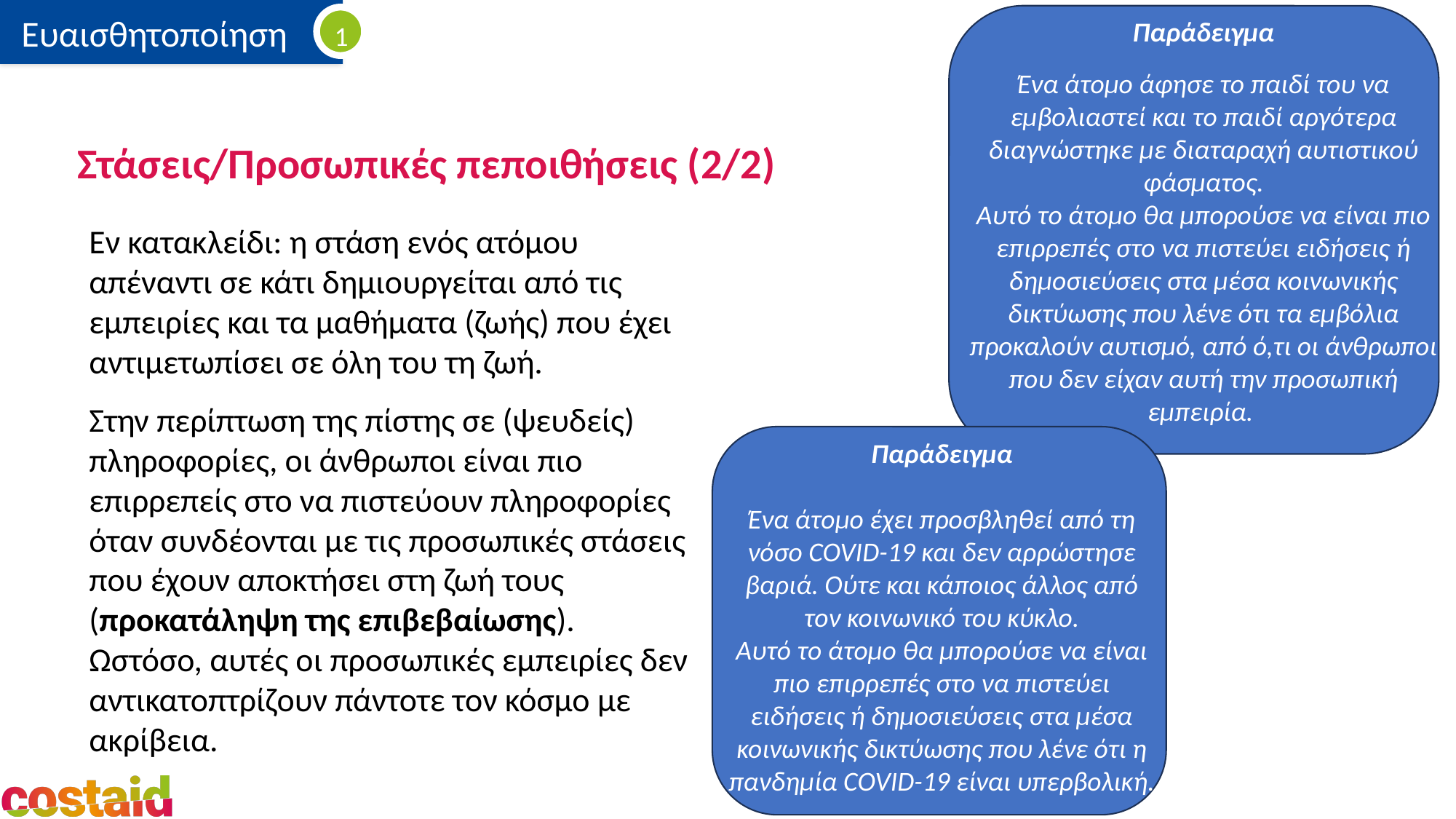

Παράδειγμα

Ένα άτομο άφησε το παιδί του να εμβολιαστεί και το παιδί αργότερα διαγνώστηκε με διαταραχή αυτιστικού φάσματος.
Αυτό το άτομο θα μπορούσε να είναι πιο επιρρεπές στο να πιστεύει ειδήσεις ή δημοσιεύσεις στα μέσα κοινωνικής δικτύωσης που λένε ότι τα εμβόλια προκαλούν αυτισμό, από ό,τι οι άνθρωποι που δεν είχαν αυτή την προσωπική εμπειρία.
# Στάσεις/Προσωπικές πεποιθήσεις (2/2)
Εν κατακλείδι: η στάση ενός ατόμου απέναντι σε κάτι δημιουργείται από τις εμπειρίες και τα μαθήματα (ζωής) που έχει αντιμετωπίσει σε όλη του τη ζωή.
Στην περίπτωση της πίστης σε (ψευδείς) πληροφορίες, οι άνθρωποι είναι πιο επιρρεπείς στο να πιστεύουν πληροφορίες όταν συνδέονται με τις προσωπικές στάσεις που έχουν αποκτήσει στη ζωή τους (προκατάληψη της επιβεβαίωσης). Ωστόσο, αυτές οι προσωπικές εμπειρίες δεν αντικατοπτρίζουν πάντοτε τον κόσμο με ακρίβεια.

Παράδειγμα

Ένα άτομο έχει προσβληθεί από τη νόσο COVID-19 και δεν αρρώστησε βαριά. Ούτε και κάποιος άλλος από τον κοινωνικό του κύκλο.
Αυτό το άτομο θα μπορούσε να είναι πιο επιρρεπές στο να πιστεύει ειδήσεις ή δημοσιεύσεις στα μέσα κοινωνικής δικτύωσης που λένε ότι η πανδημία COVID-19 είναι υπερβολική.